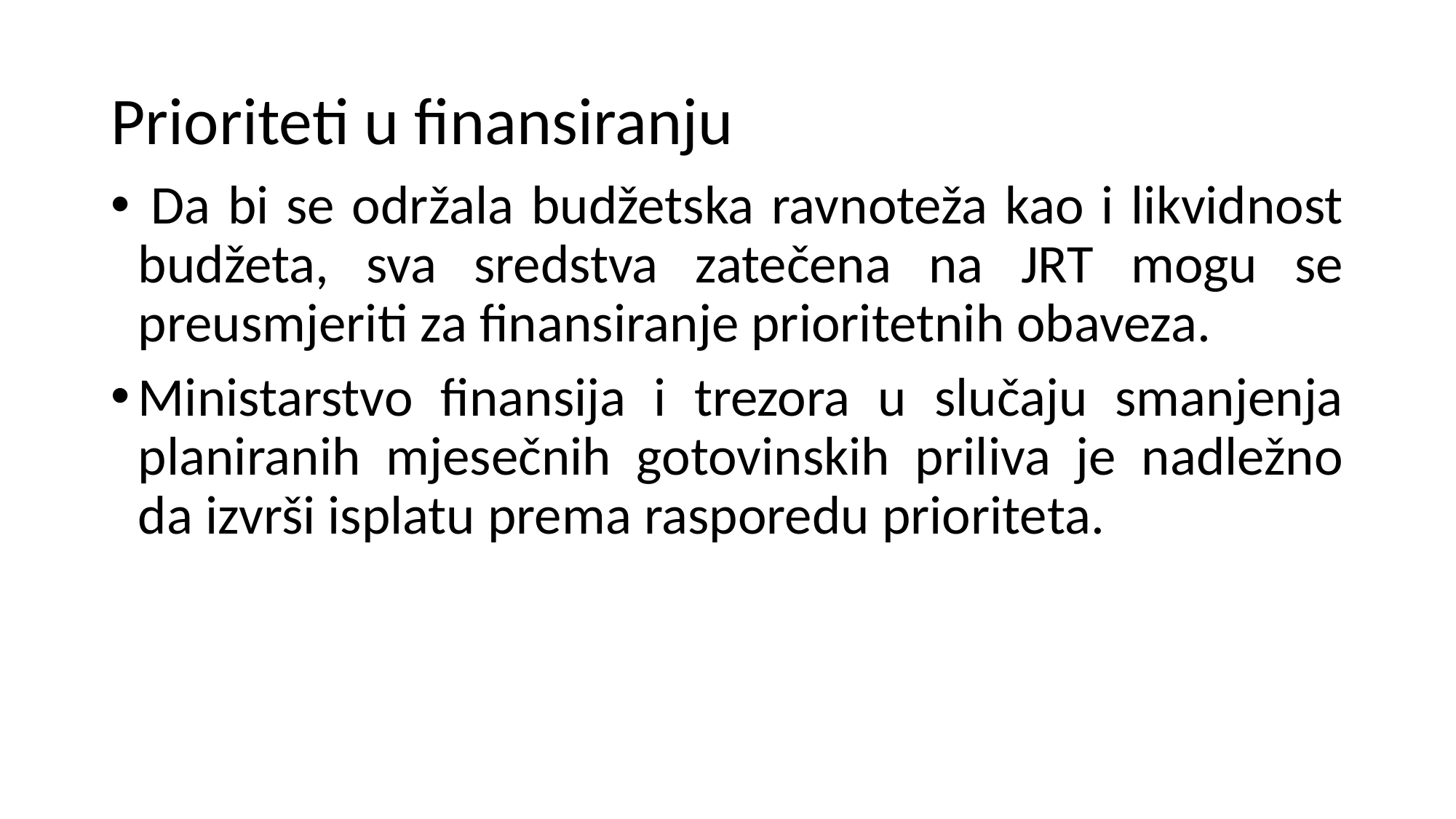

# Prioriteti u finansiranju
 Da bi se održala budžetska ravnoteža kao i likvidnost budžeta, sva sredstva zatečena na JRT mogu se preusmjeriti za finansiranje prioritetnih obaveza.
Ministarstvo finansija i trezora u slučaju smanjenja planiranih mjesečnih gotovinskih priliva je nadležno da izvrši isplatu prema rasporedu prioriteta.